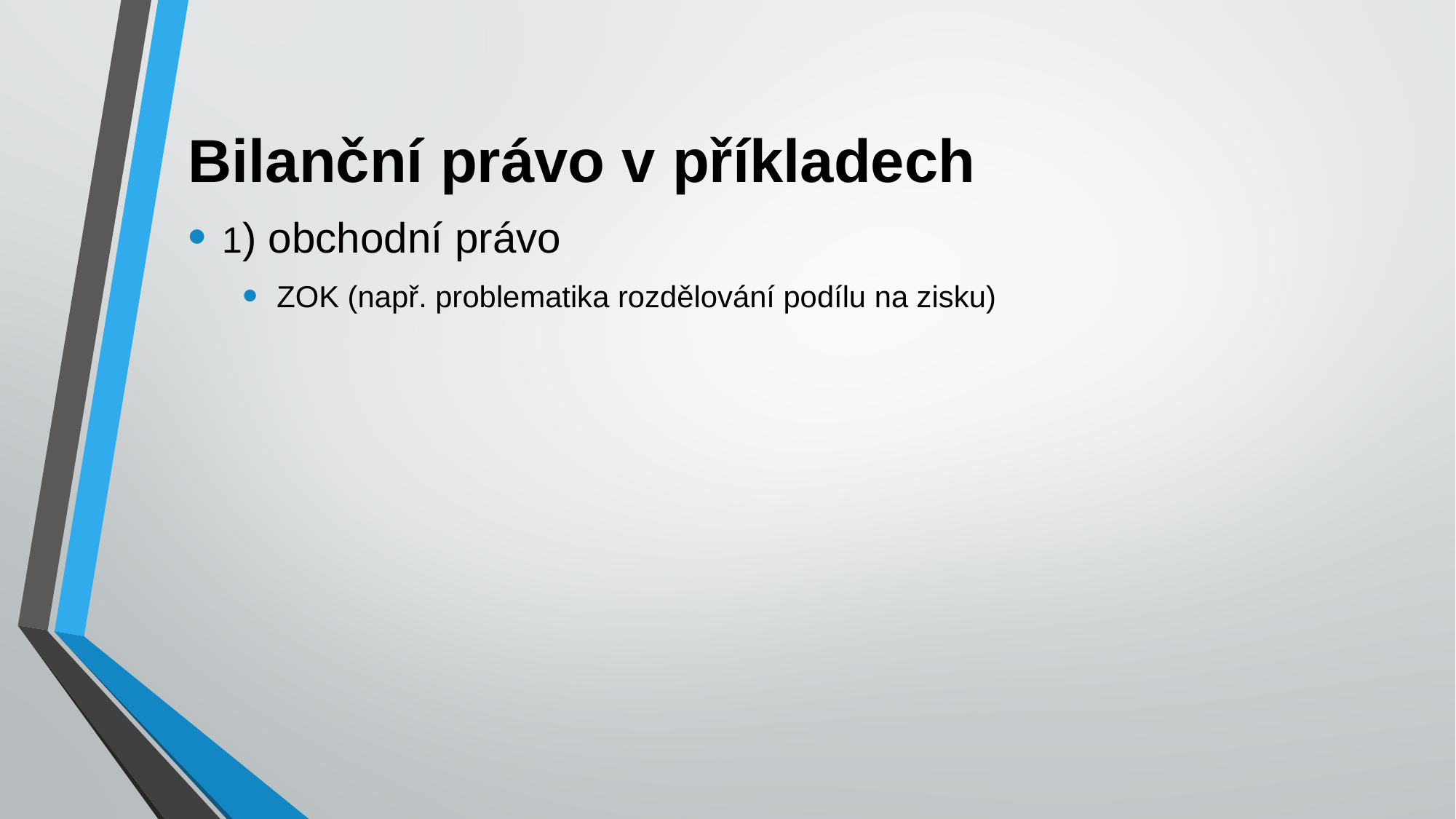

# Bilanční právo v příkladech
1) obchodní právo
ZOK (např. problematika rozdělování podílu na zisku)